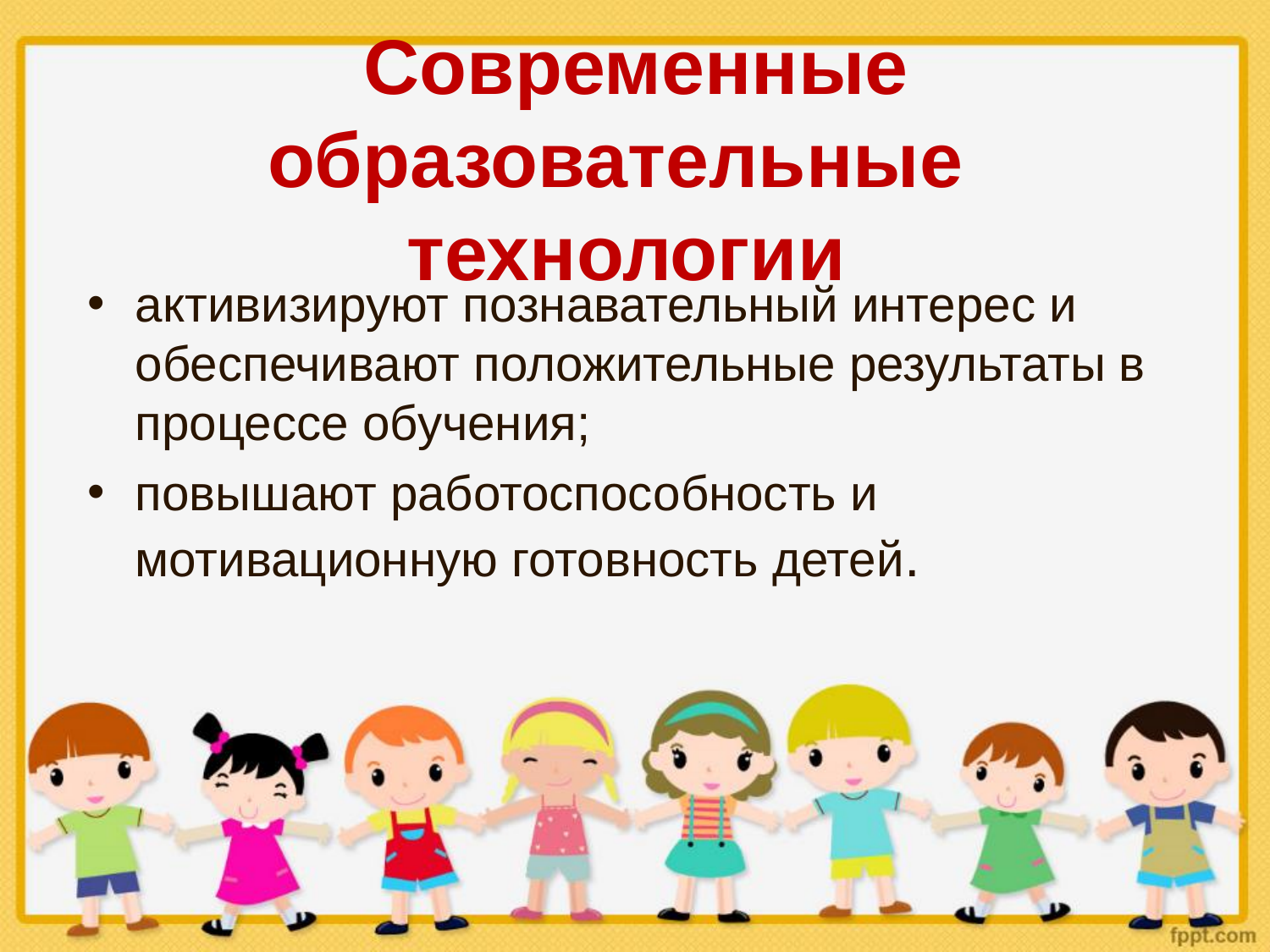

# Современные образовательные  технологии
активизируют познавательный интерес и обеспечивают положительные результаты в процессе обучения;
повышают работоспособность и мотивационную готовность детей.